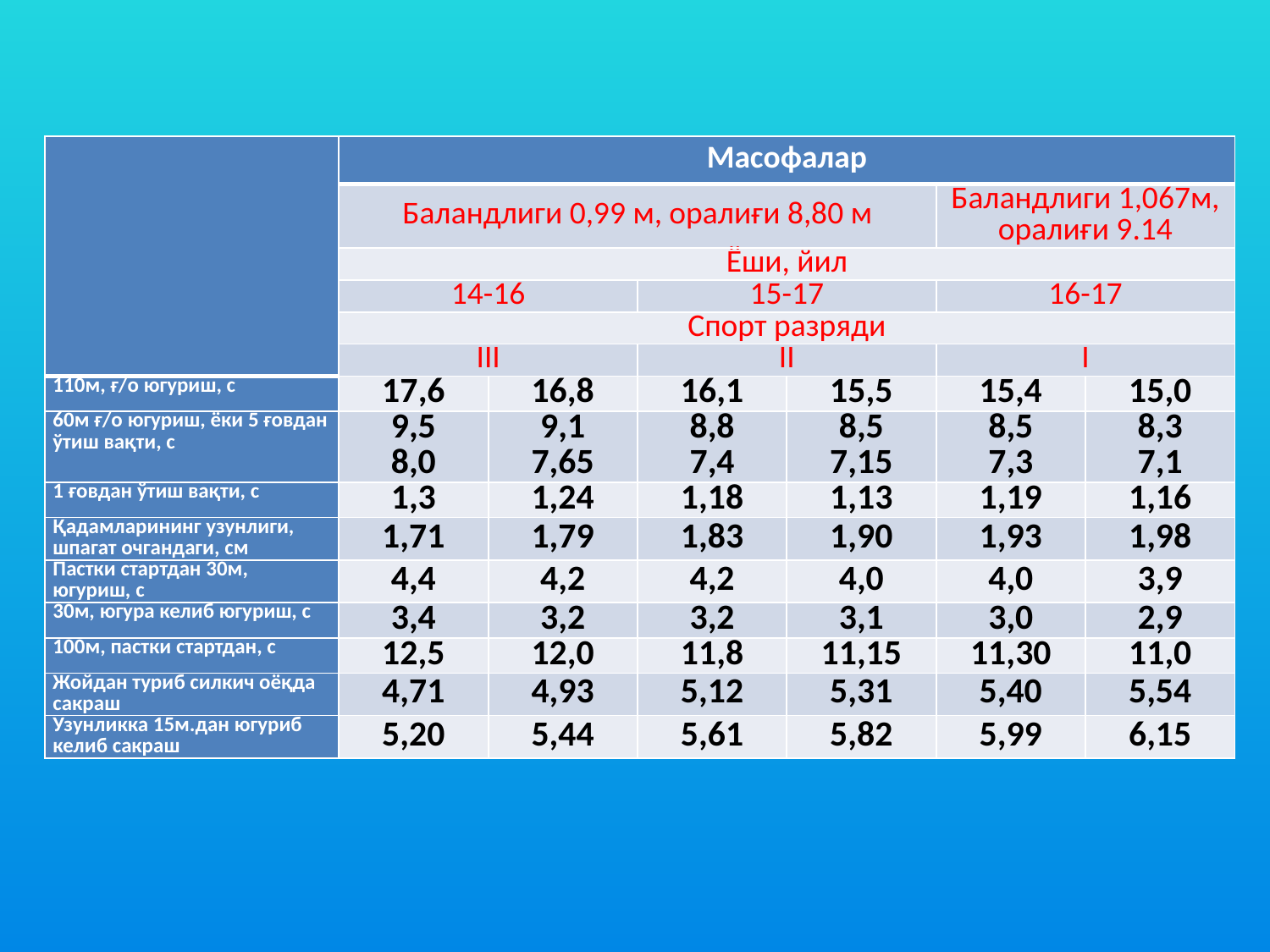

|  | Масофалар |  |  |  |  |  |
| --- | --- | --- | --- | --- | --- | --- |
|  | Баландлиги 0,99 м, оралиғи 8,80 м |  |  |  | Баландлиги 1,067м, оралиғи 9.14 |  |
|  | Ёши, йил |  |  |  |  |  |
|  | 14-16 |  | 15-17 |  | 16-17 |  |
|  | Спорт разряди |  |  |  |  |  |
|  | III |  | II |  | I |  |
| 110м, ғ/о югуриш, с | 17,6 | 16,8 | 16,1 | 15,5 | 15,4 | 15,0 |
| 60м ғ/о югуриш, ёки 5 ғовдан ўтиш вақти, с | 9,5 8,0 | 9,1 7,65 | 8,8 7,4 | 8,5 7,15 | 8,5 7,3 | 8,3 7,1 |
| 1 ғовдан ўтиш вақти, с | 1,3 | 1,24 | 1,18 | 1,13 | 1,19 | 1,16 |
| Қадамларининг узунлиги, шпагат очгандаги, см | 1,71 | 1,79 | 1,83 | 1,90 | 1,93 | 1,98 |
| Пастки стартдан 30м, югуриш, с | 4,4 | 4,2 | 4,2 | 4,0 | 4,0 | 3,9 |
| 30м, югура келиб югуриш, с | 3,4 | 3,2 | 3,2 | 3,1 | 3,0 | 2,9 |
| 100м, пастки стартдан, с | 12,5 | 12,0 | 11,8 | 11,15 | 11,30 | 11,0 |
| Жойдан туриб силкич оёқда сакраш | 4,71 | 4,93 | 5,12 | 5,31 | 5,40 | 5,54 |
| Узунликка 15м.дан югуриб келиб сакраш | 5,20 | 5,44 | 5,61 | 5,82 | 5,99 | 6,15 |